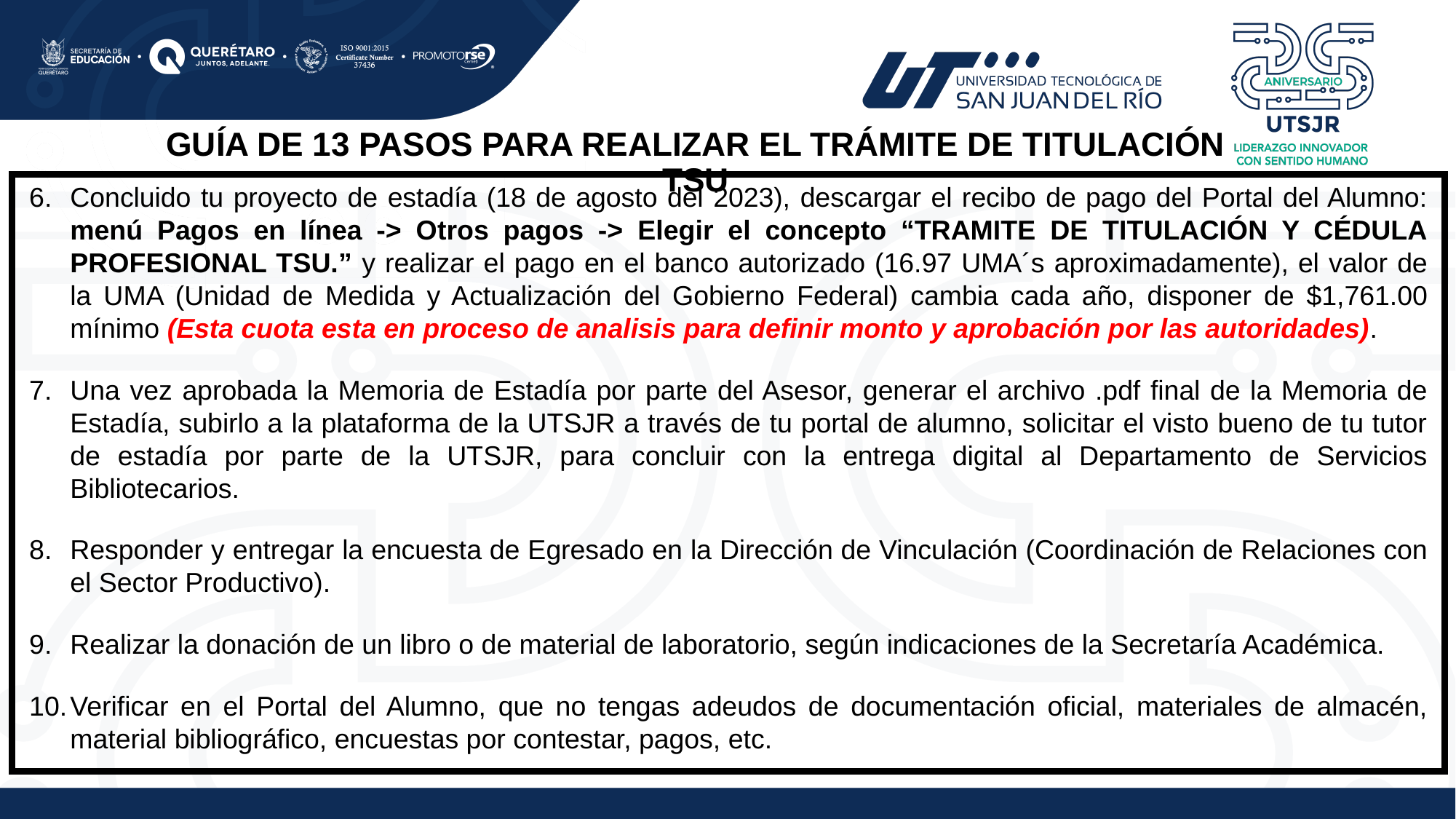

GUÍA DE 13 PASOS PARA REALIZAR EL TRÁMITE DE TITULACIÓN TSU
Concluido tu proyecto de estadía (18 de agosto del 2023), descargar el recibo de pago del Portal del Alumno: menú Pagos en línea -> Otros pagos -> Elegir el concepto “TRAMITE DE TITULACIÓN Y CÉDULA PROFESIONAL TSU.” y realizar el pago en el banco autorizado (16.97 UMA´s aproximadamente), el valor de la UMA (Unidad de Medida y Actualización del Gobierno Federal) cambia cada año, disponer de $1,761.00 mínimo (Esta cuota esta en proceso de analisis para definir monto y aprobación por las autoridades).

Una vez aprobada la Memoria de Estadía por parte del Asesor, generar el archivo .pdf final de la Memoria de Estadía, subirlo a la plataforma de la UTSJR a través de tu portal de alumno, solicitar el visto bueno de tu tutor de estadía por parte de la UTSJR, para concluir con la entrega digital al Departamento de Servicios Bibliotecarios.

Responder y entregar la encuesta de Egresado en la Dirección de Vinculación (Coordinación de Relaciones con el Sector Productivo).

Realizar la donación de un libro o de material de laboratorio, según indicaciones de la Secretaría Académica.

Verificar en el Portal del Alumno, que no tengas adeudos de documentación oficial, materiales de almacén, material bibliográfico, encuestas por contestar, pagos, etc.